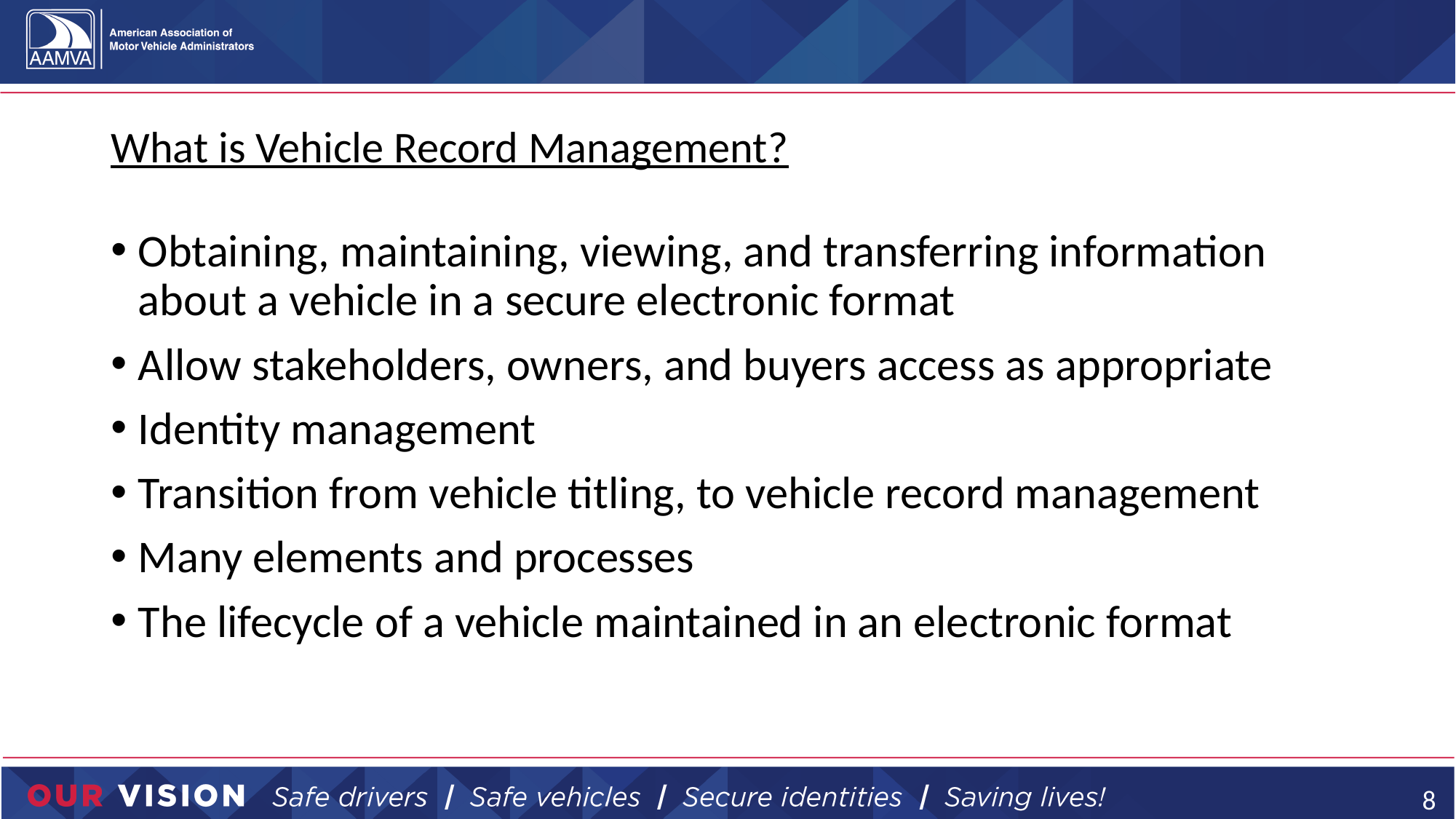

# What is Vehicle Record Management?
Obtaining, maintaining, viewing, and transferring information about a vehicle in a secure electronic format
Allow stakeholders, owners, and buyers access as appropriate
Identity management
Transition from vehicle titling, to vehicle record management
Many elements and processes
The lifecycle of a vehicle maintained in an electronic format

8